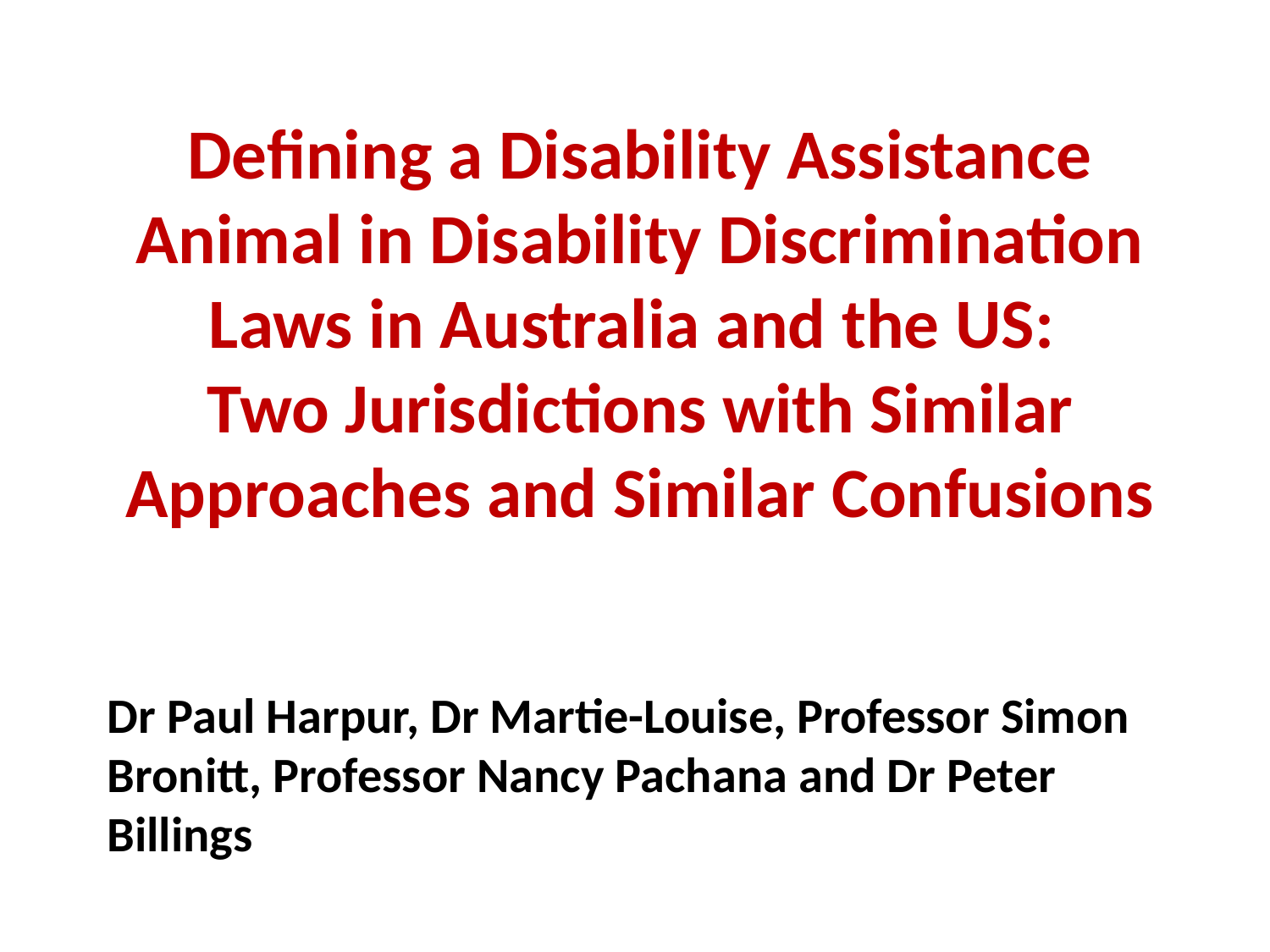

Defining a Disability Assistance Animal in Disability Discrimination Laws in Australia and the US:
Two Jurisdictions with Similar Approaches and Similar Confusions

Dr Paul Harpur, Dr Martie-Louise, Professor Simon Bronitt, Professor Nancy Pachana and Dr Peter Billings